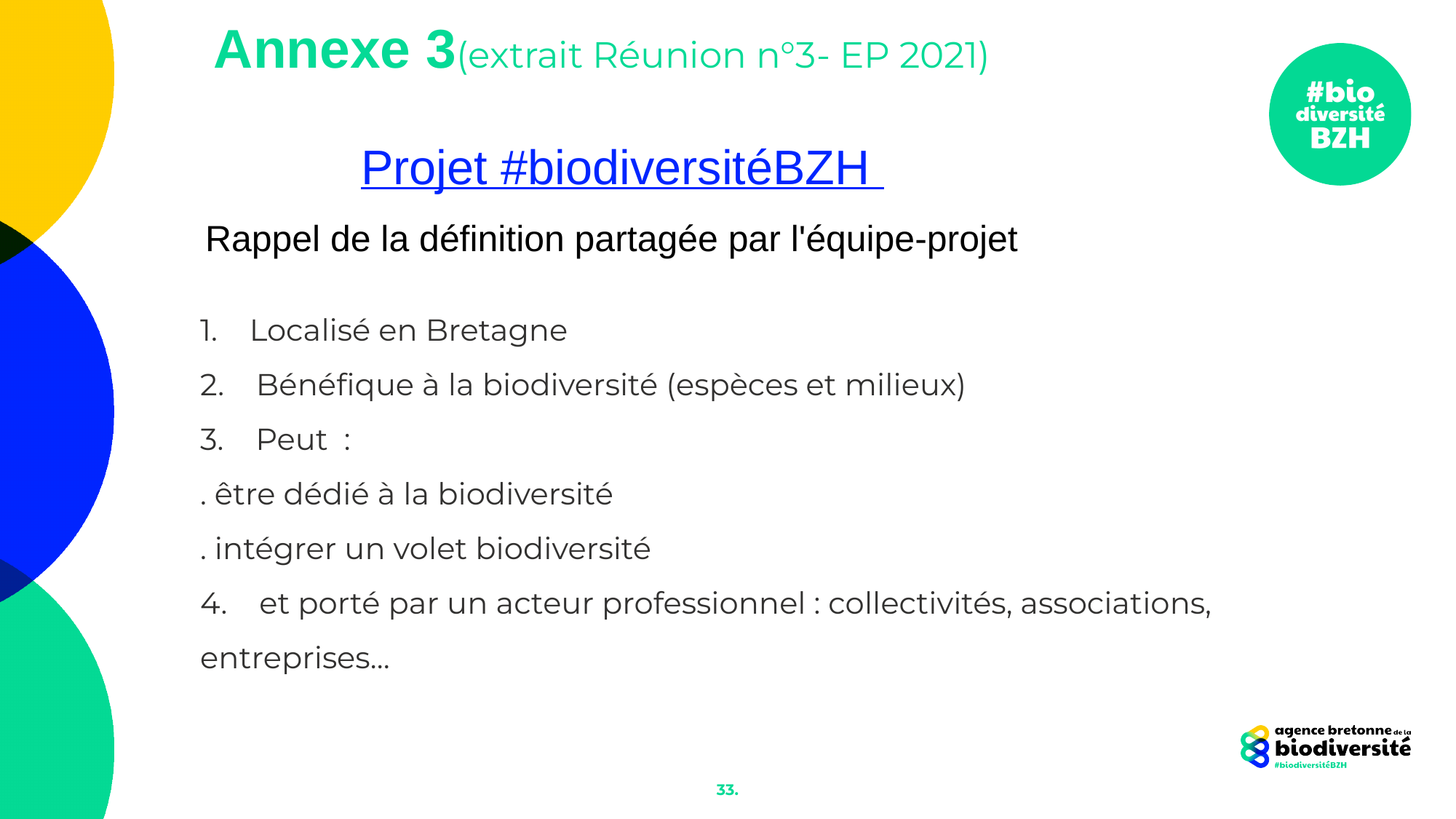

Annexe 3(extrait Réunion n°3- EP 2021)

Projet #biodiversitéBZH
Rappel de la définition partagée par l'équipe-projet
1.    Localisé en Bretagne
2.    Bénéfique à la biodiversité (espèces et milieux)
3.    Peut  :
. être dédié à la biodiversité
. intégrer un volet biodiversité
4.    et porté par un acteur professionnel : collectivités, associations, entreprises…